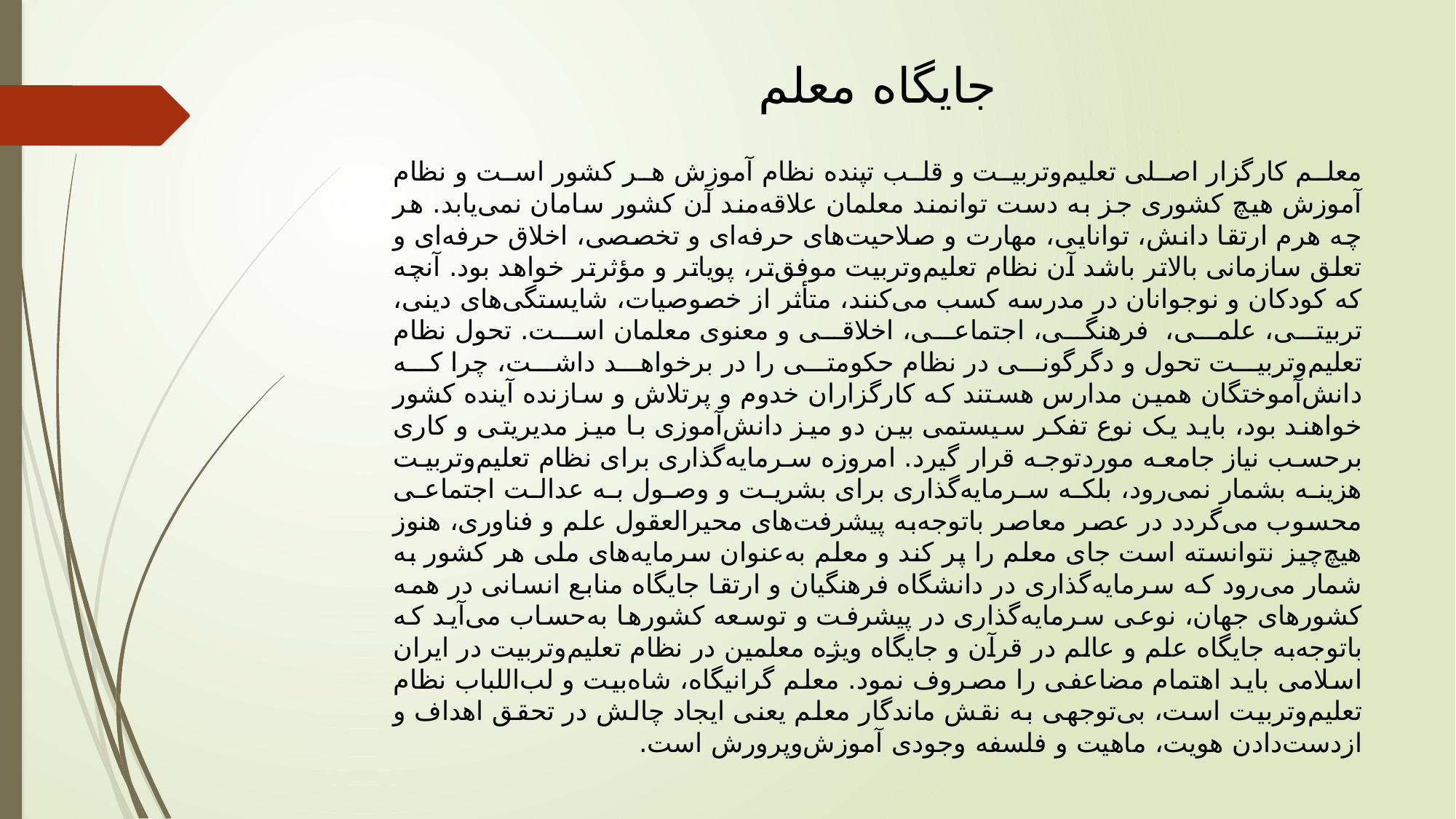

# جایگاه معلم
معلم کارگزار اصلی تعلیم‌وتربیت و قلب تپنده نظام آموزش هر کشور است و نظام آموزش هیچ کشوری جز به دست توانمند معلمان علاقه‌مند آن کشور سامان نمی‌یابد. هر چه هرم ارتقا دانش، توانایی، مهارت و صلاحیت‌های حرفه‌ای و تخصصی، اخلاق حرفه‌ای و تعلق سازمانی بالاتر باشد آن نظام تعلیم‌وتربیت موفق‌تر، پویاتر و مؤثرتر خواهد بود. آنچه که کودکان و نوجوانان در مدرسه کسب می‌کنند، متأثر از خصوصیات، شایستگی‌های دینی، تربیتی، علمی،  فرهنگی، اجتماعی، اخلاقی و معنوی معلمان است. تحول نظام تعلیم‌وتربیت تحول و دگرگونی در نظام حکومتی را در برخواهد داشت، چرا که دانش‌آموختگان همین مدارس هستند که کارگزاران خدوم و پرتلاش و سازنده آینده کشور خواهند بود، باید یک نوع تفکر سیستمی بین دو میز دانش‌آموزی با میز مدیریتی و کاری برحسب نیاز جامعه موردتوجه قرار گیرد. امروزه سرمایه‌گذاری برای نظام تعلیم‌وتربیت هزینه بشمار نمی‌رود، بلکه سرمایه‌گذاری برای بشریت و وصول به عدالت اجتماعی محسوب می‌گردد در عصر معاصر باتوجه‌به پیشرفت‌های محیرالعقول علم و فناوری، هنوز هیچ‌چیز نتوانسته است جای معلم را پر کند و معلم به‌عنوان سرمایه‌های ملی هر کشور به شمار می‌رود که سرمایه‌گذاری در دانشگاه فرهنگیان و ارتقا جایگاه منابع انسانی در همه کشورهای جهان، نوعی سرمایه‌گذاری در پیشرفت و توسعه کشورها به‌حساب می‌آید که باتوجه‌به جایگاه علم و عالم در قرآن و جایگاه ویژه معلمین در نظام تعلیم‌وتربیت در ایران اسلامی باید اهتمام مضاعفی را مصروف نمود. معلم گرانیگاه، شاه‌بیت و لب‌اللباب نظام تعلیم‌وتربیت است، بی‌توجهی به نقش ماندگار معلم یعنی ایجاد چالش در تحقق اهداف و ازدست‌دادن هویت، ماهیت و فلسفه وجودی آموزش‌وپرورش است.